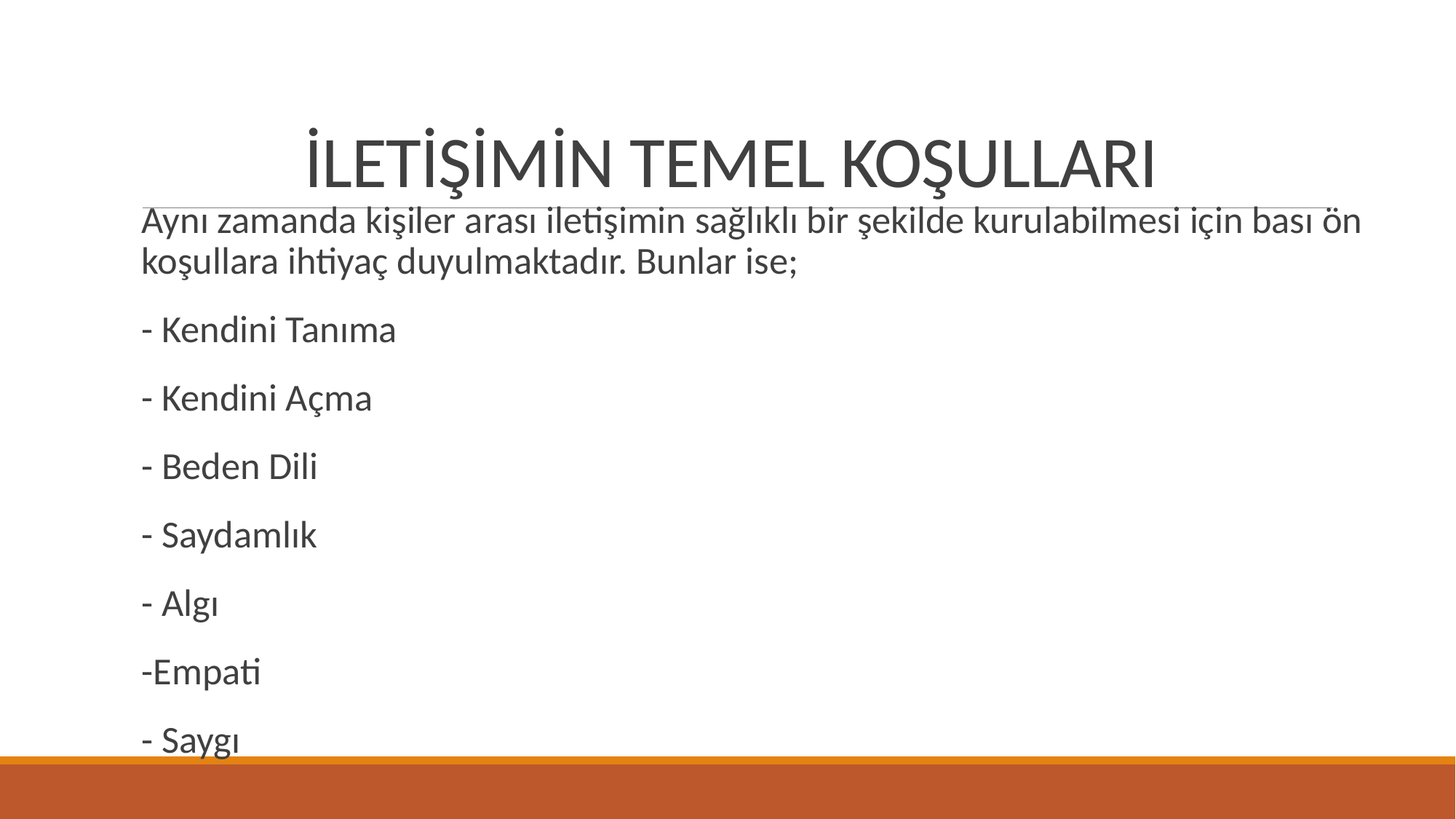

# İLETİŞİMİN TEMEL KOŞULLARI
Aynı zamanda kişiler arası iletişimin sağlıklı bir şekilde kurulabilmesi için bası ön koşullara ihtiyaç duyulmaktadır. Bunlar ise;
- Kendini Tanıma
- Kendini Açma
- Beden Dili
- Saydamlık
- Algı
-Empati
- Saygı